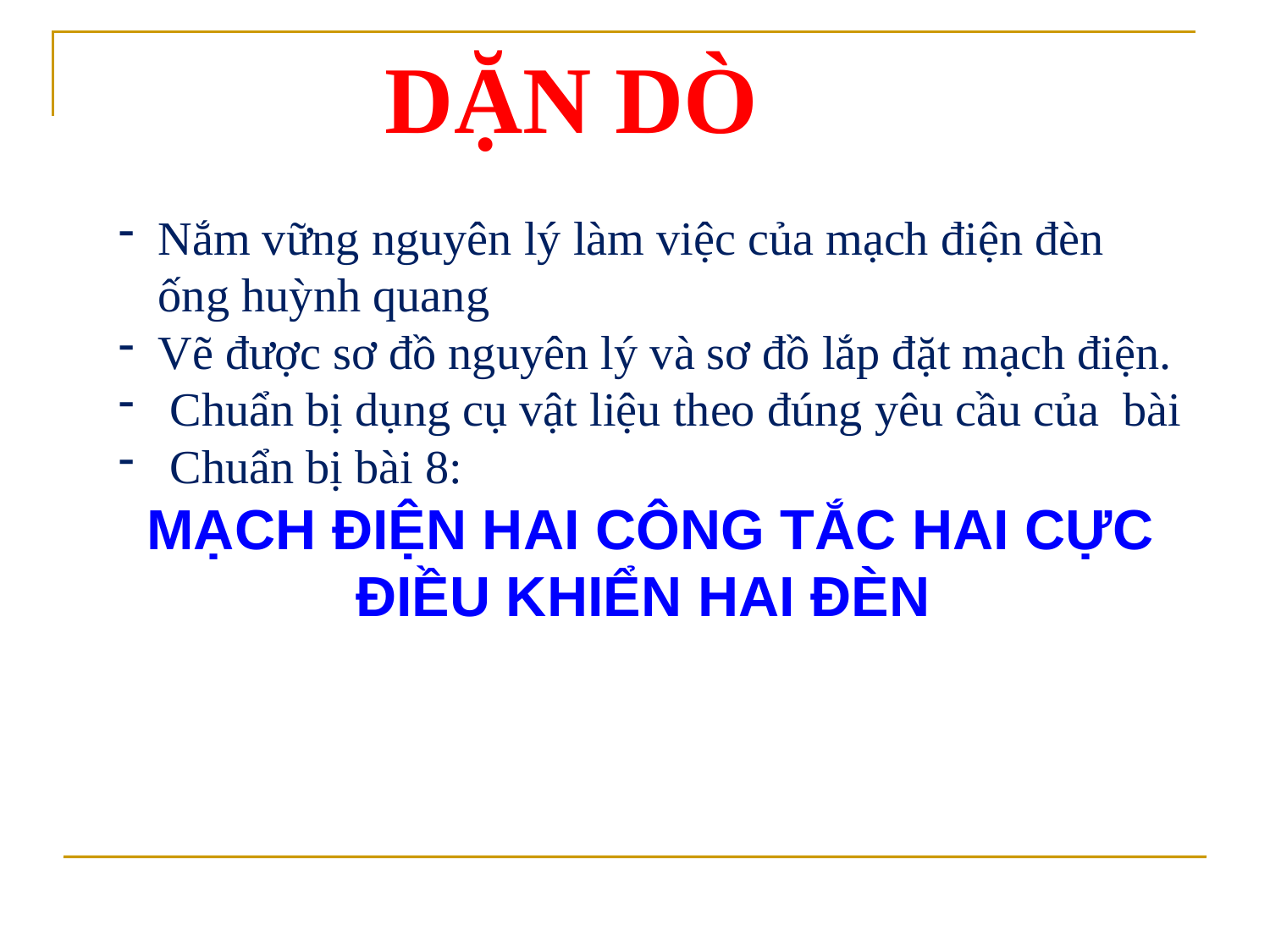

DẶN DÒ
Nắm vững nguyên lý làm việc của mạch điện đèn ống huỳnh quang
Vẽ được sơ đồ nguyên lý và sơ đồ lắp đặt mạch điện.
 Chuẩn bị dụng cụ vật liệu theo đúng yêu cầu của  bài
 Chuẩn bị bài 8:
MẠCH ĐIỆN HAI CÔNG TẮC HAI CỰC ĐIỀU KHIỂN HAI ĐÈN